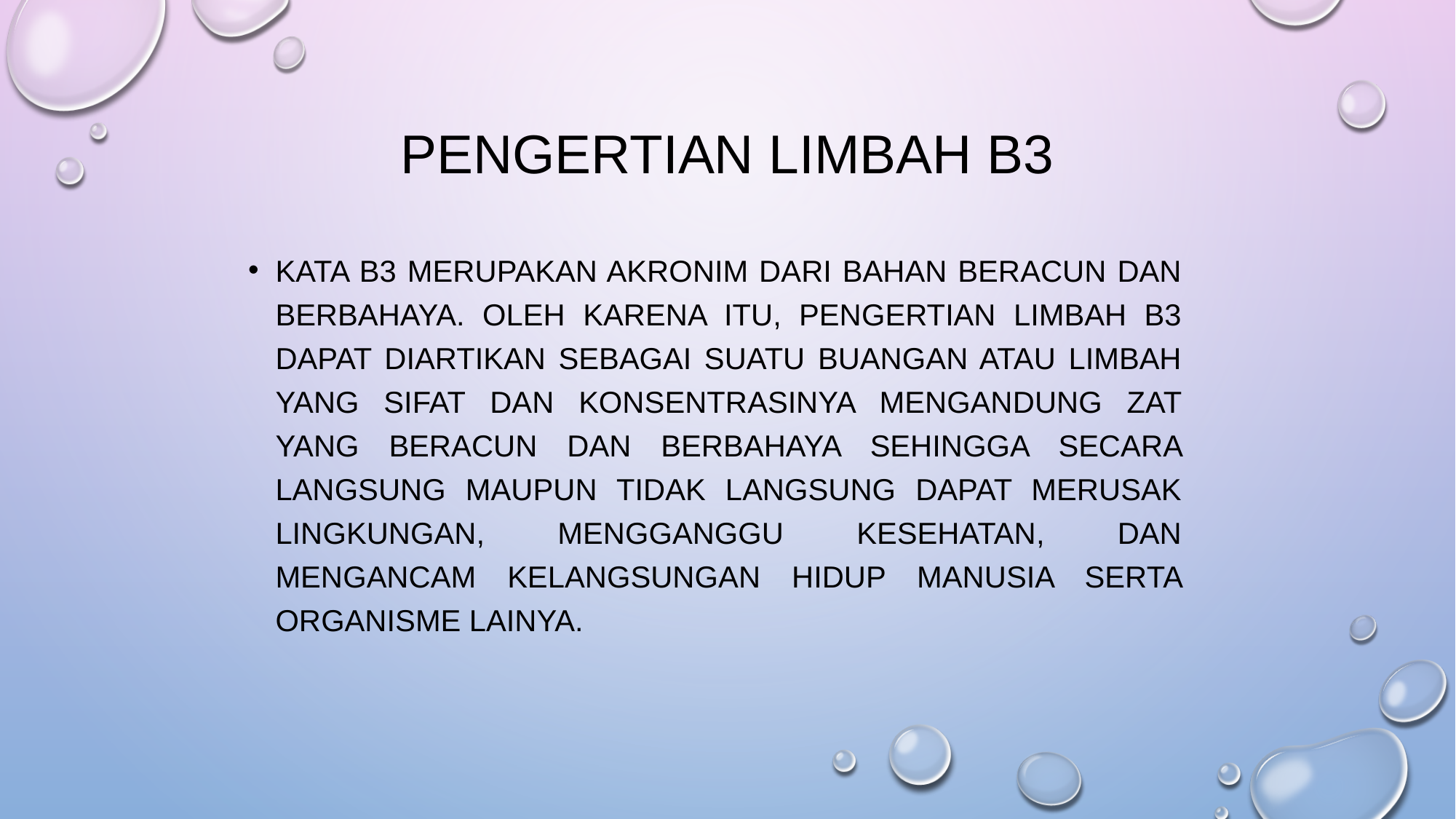

# Pengertian limbah b3
Kata B3 merupakan akronim dari bahan beracun dan berbahaya. Oleh karena itu, pengertian limbah B3 dapat diartikan sebagai suatu buangan atau limbah yang sifat dan konsentrasinya mengandung zat yang beracun dan berbahaya sehingga secara langsung maupun tidak langsung dapat merusak lingkungan, mengganggu kesehatan, dan mengancam kelangsungan hidup manusia serta organisme lainya.